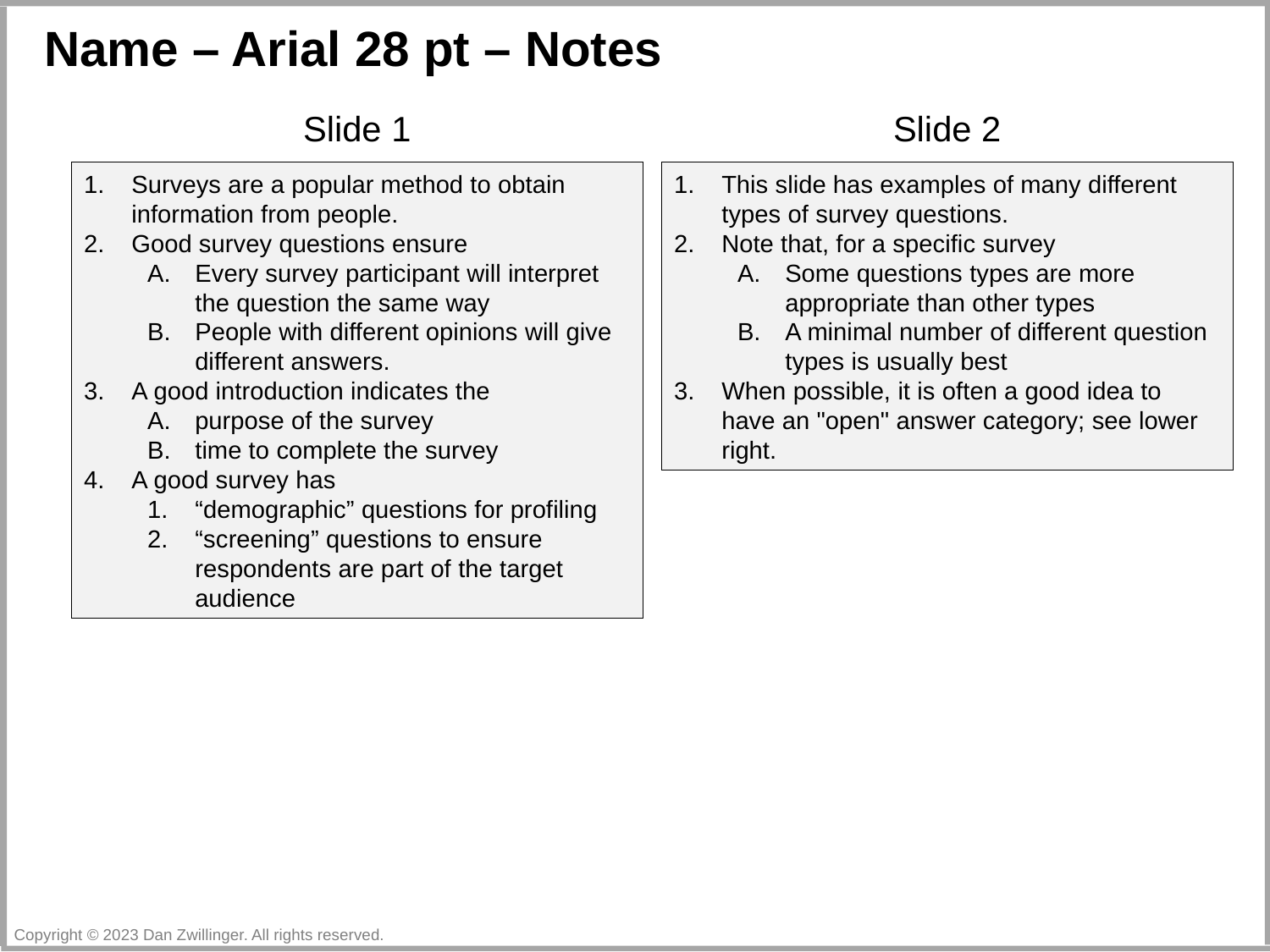

Name – Arial 28 pt – Notes
Slide 1
Slide 2
Surveys are a popular method to obtain information from people.
Good survey questions ensure
Every survey participant will interpret the question the same way
People with different opinions will give different answers.
A good introduction indicates the
purpose of the survey
time to complete the survey
A good survey has
“demographic” questions for profiling
“screening” questions to ensure respondents are part of the target audience
This slide has examples of many different types of survey questions.
Note that, for a specific survey
Some questions types are more appropriate than other types
A minimal number of different question types is usually best
When possible, it is often a good idea to have an "open" answer category; see lower right.
Copyright © 2023 Dan Zwillinger. All rights reserved.